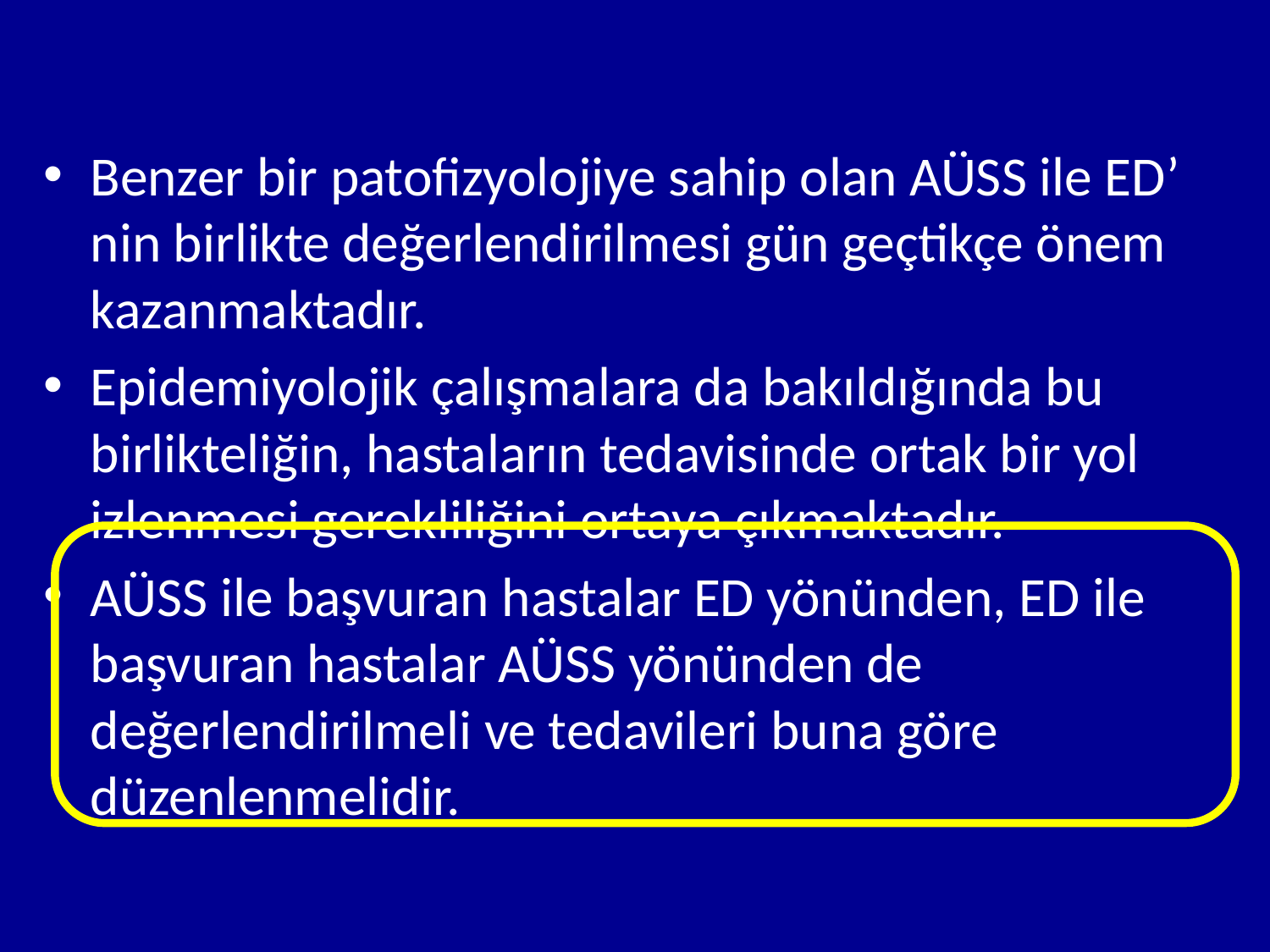

Benzer bir patofizyolojiye sahip olan AÜSS ile ED’ nin birlikte değerlendirilmesi gün geçtikçe önem kazanmaktadır.
Epidemiyolojik çalışmalara da bakıldığında bu birlikteliğin, hastaların tedavisinde ortak bir yol izlenmesi gerekliliğini ortaya çıkmaktadır.
AÜSS ile başvuran hastalar ED yönünden, ED ile başvuran hastalar AÜSS yönünden de değerlendirilmeli ve tedavileri buna göre düzenlenmelidir.